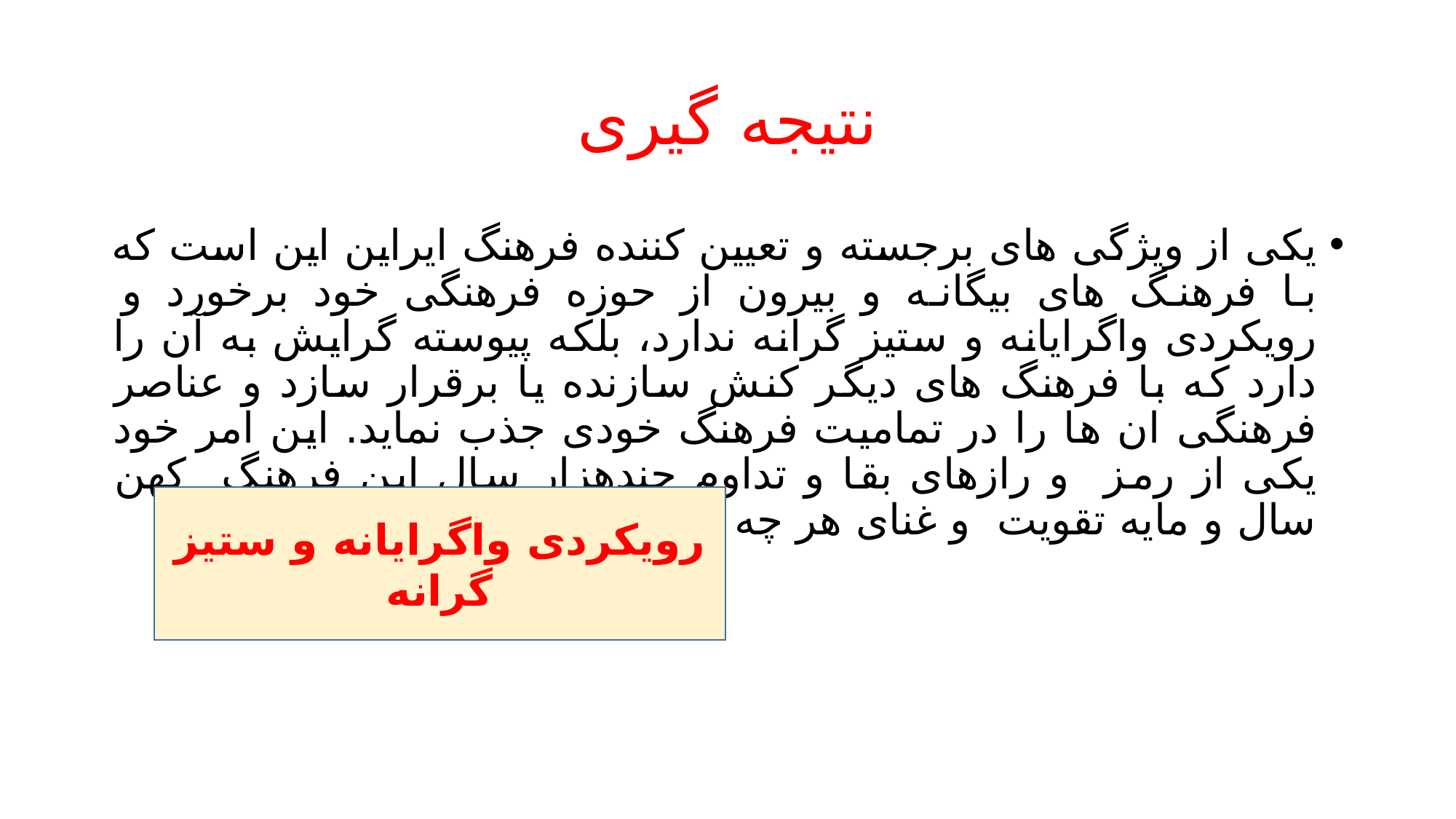

# نتیجه گیری
یکی از ویژگی های برجسته و تعیین کننده فرهنگ ایراین این است که با فرهنگ های بیگانه و بیرون از حوزه فرهنگی خود برخورد و رویکردی واگرایانه و ستیز گرانه ندارد، بلکه پیوسته گرایش به آن را دارد که با فرهنگ های دیگر کنش سازنده یا برقرار سازد و عناصر فرهنگی ان ها را در تمامیت فرهنگ خودی جذب نماید. این امر خود یکی از رمز  و رازهای بقا و تداوم چندهزار سال این فرهنگ  کهن سال و مایه تقویت  و غنای هر چه بیشتر ان بوده است.
رویکردی واگرایانه و ستیز گرانه